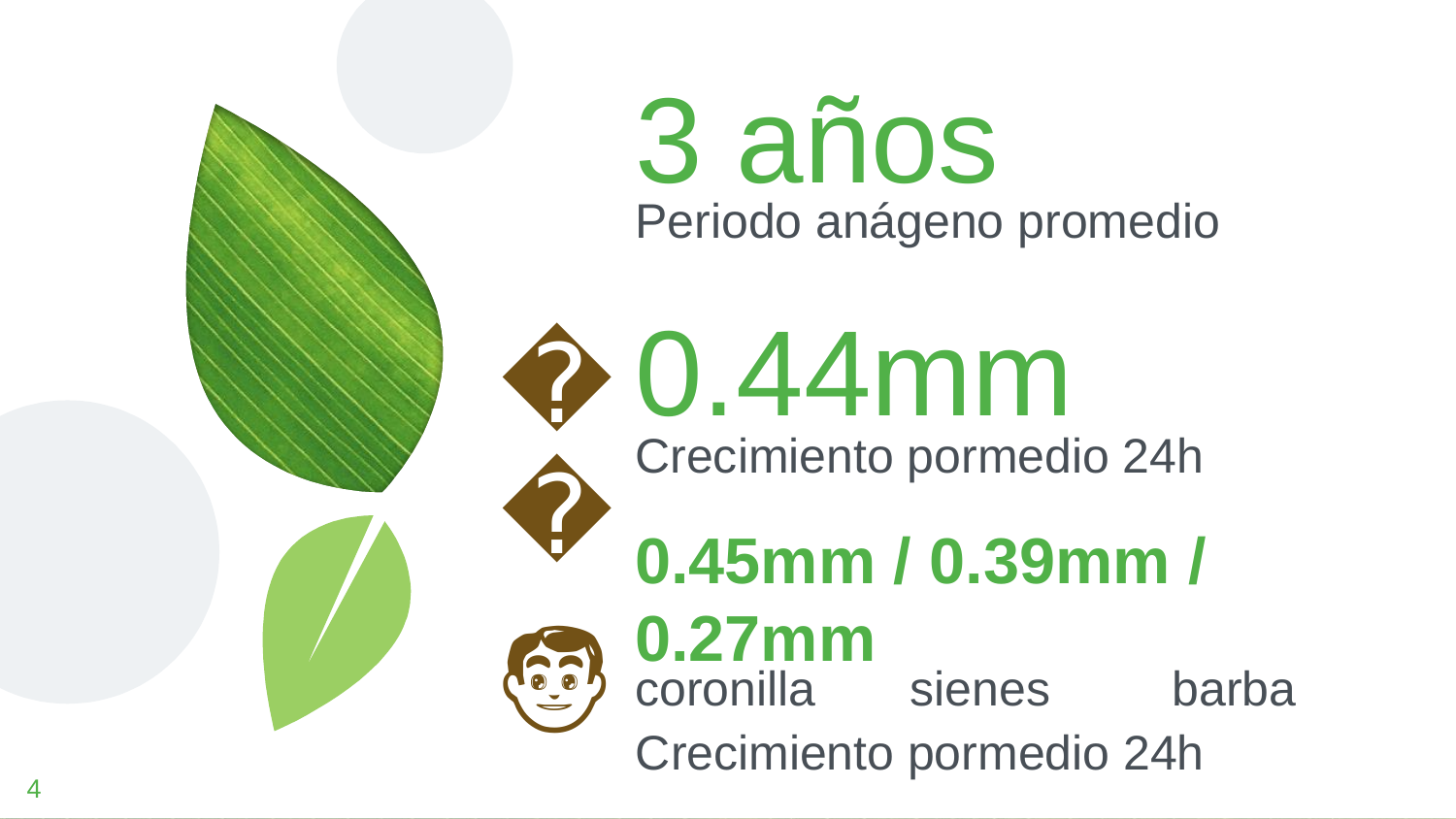

3 años
Periodo anágeno promedio
👩
0.44mm
Crecimiento pormedio 24h
0.45mm / 0.39mm / 0.27mm
👨
coronilla       sienes         barba
Crecimiento pormedio 24h
4